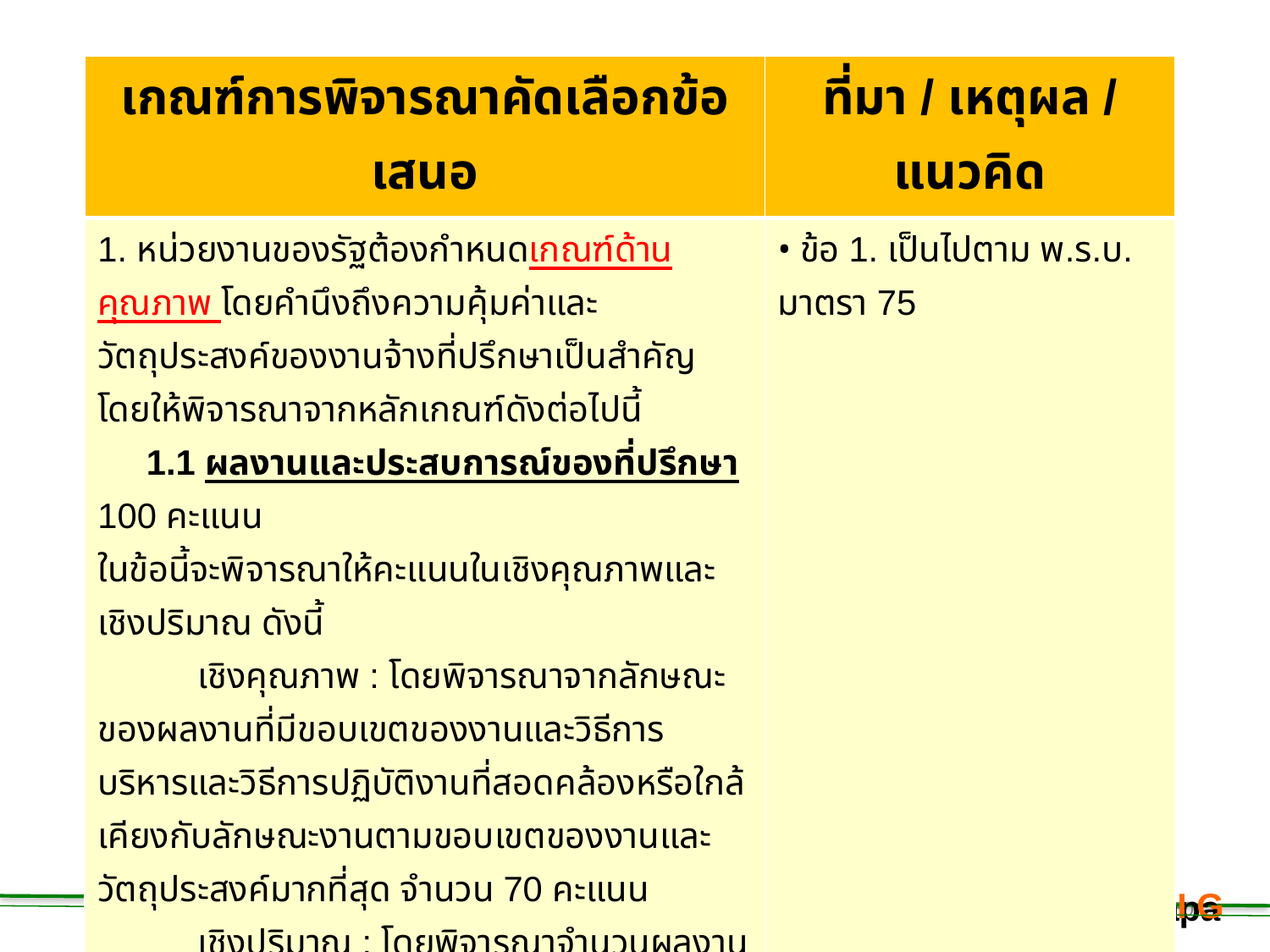

| เกณฑ์การพิจารณาคัดเลือกข้อเสนอ | ที่มา / เหตุผล / แนวคิด |
| --- | --- |
| 1. หน่วยงานของรัฐต้องกำหนดเกณฑ์ด้านคุณภาพ โดยคำนึงถึงความคุ้มค่าและวัตถุประสงค์ของงานจ้างที่ปรึกษาเป็นสำคัญ โดยให้พิจารณาจากหลักเกณฑ์ดังต่อไปนี้ 1.1 ผลงานและประสบการณ์ของที่ปรึกษา 100 คะแนน ในข้อนี้จะพิจารณาให้คะแนนในเชิงคุณภาพและเชิงปริมาณ ดังนี้ เชิงคุณภาพ : โดยพิจารณาจากลักษณะของผลงานที่มีขอบเขตของงานและวิธีการบริหารและวิธีการปฏิบัติงานที่สอดคล้องหรือใกล้เคียงกับลักษณะงานตามขอบเขตของงานและวัตถุประสงค์มากที่สุด จำนวน 70 คะแนน เชิงปริมาณ : โดยพิจารณาจำนวนผลงานและมูลค่าของผลงานที่มีลักษณะงานสอดคล้องหรือใกล้เคียงกับงานตามขอบเขตของงาน จำนวน 30 คะแนน 1.2 วิธีการบริหารและวิธีการปฏิบัติงาน 100 คะแนน ในข้อนี้ จะพิจารณาให้คะแนนจากข้อเสนอที่สามารถนำขอบเขตของงานที่กำหนด ไว้มาจัดทำเป็นแผนและวิธีการดำเนินงานที่สอดคล้องกับระยะเวลาดำเนินงานของหน่วยงานของรัฐได้ชัดเจนและเป็นรูปธรรมมากที่สุด | • ข้อ 1. เป็นไปตาม พ.ร.บ. มาตรา 75 |
Natchanon  Siriphongsurapa
 C    O P Y R I G H T
C
50